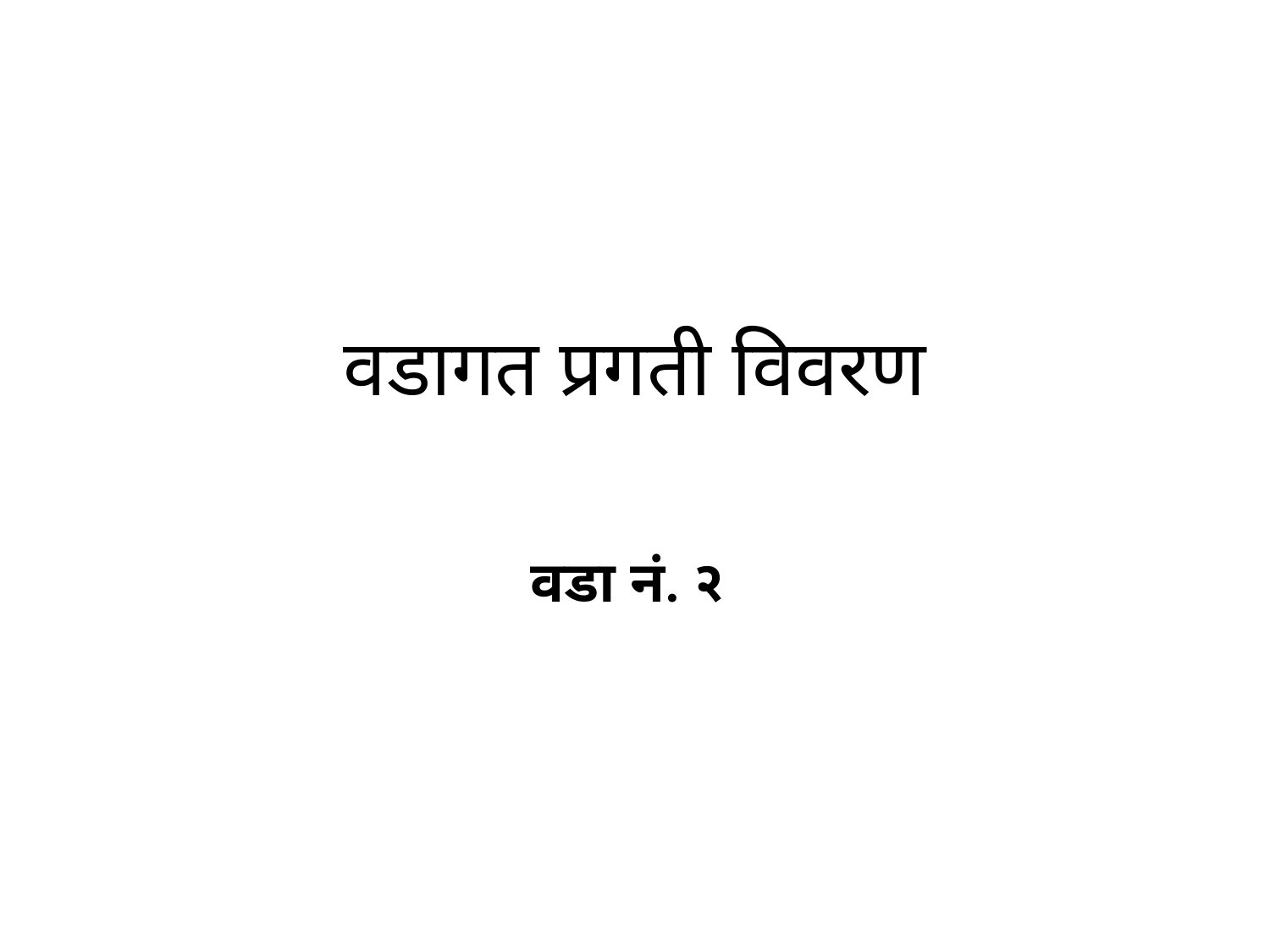

# वडागत प्रगती विवरण
वडा नं. २